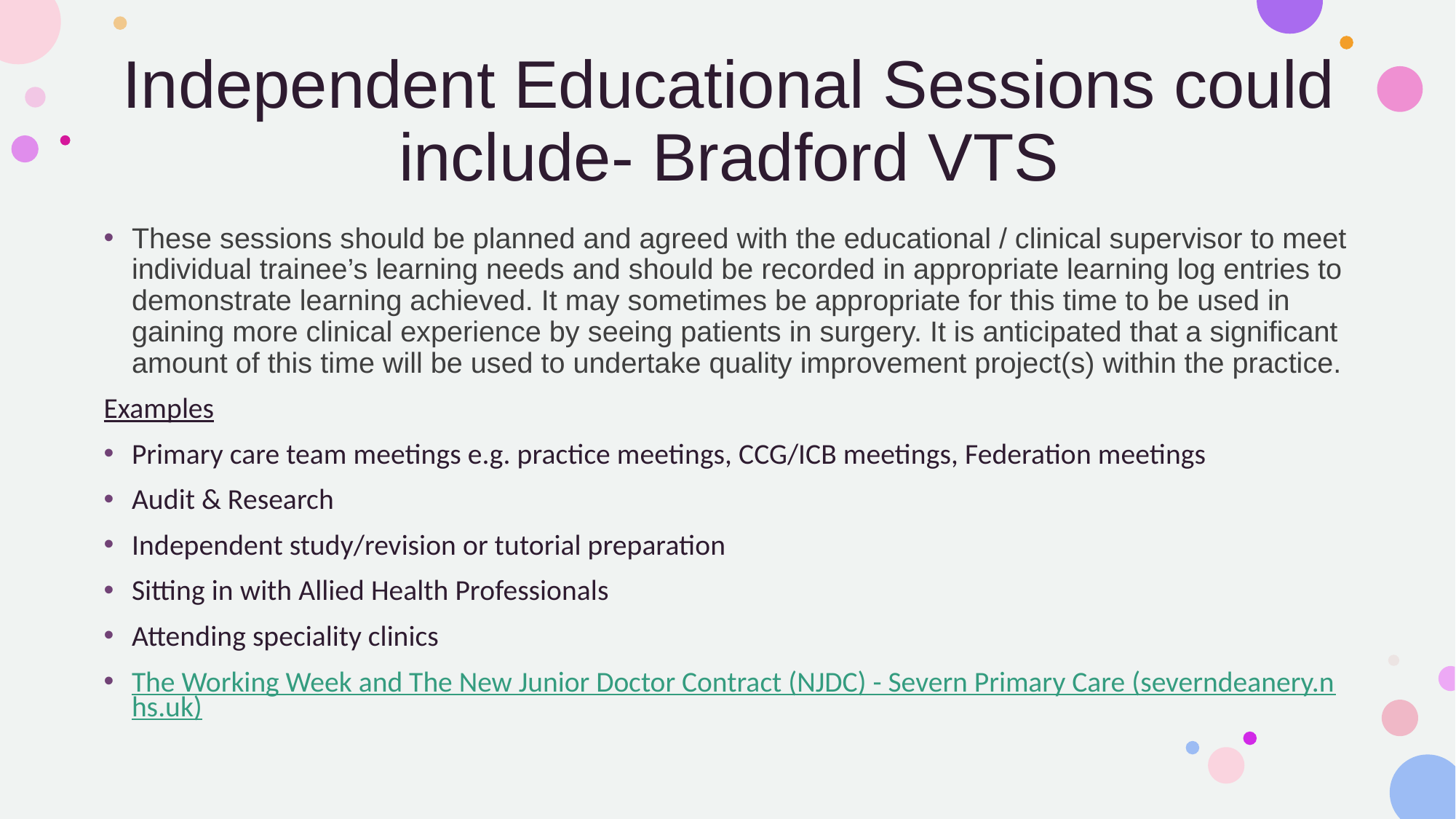

# Independent Educational Sessions could include- Bradford VTS
These sessions should be planned and agreed with the educational / clinical supervisor to meet individual trainee’s learning needs and should be recorded in appropriate learning log entries to demonstrate learning achieved. It may sometimes be appropriate for this time to be used in gaining more clinical experience by seeing patients in surgery. It is anticipated that a significant amount of this time will be used to undertake quality improvement project(s) within the practice.
Examples
Primary care team meetings e.g. practice meetings, CCG/ICB meetings, Federation meetings
Audit & Research
Independent study/revision or tutorial preparation
Sitting in with Allied Health Professionals
Attending speciality clinics
The Working Week and The New Junior Doctor Contract (NJDC) - Severn Primary Care (severndeanery.nhs.uk)